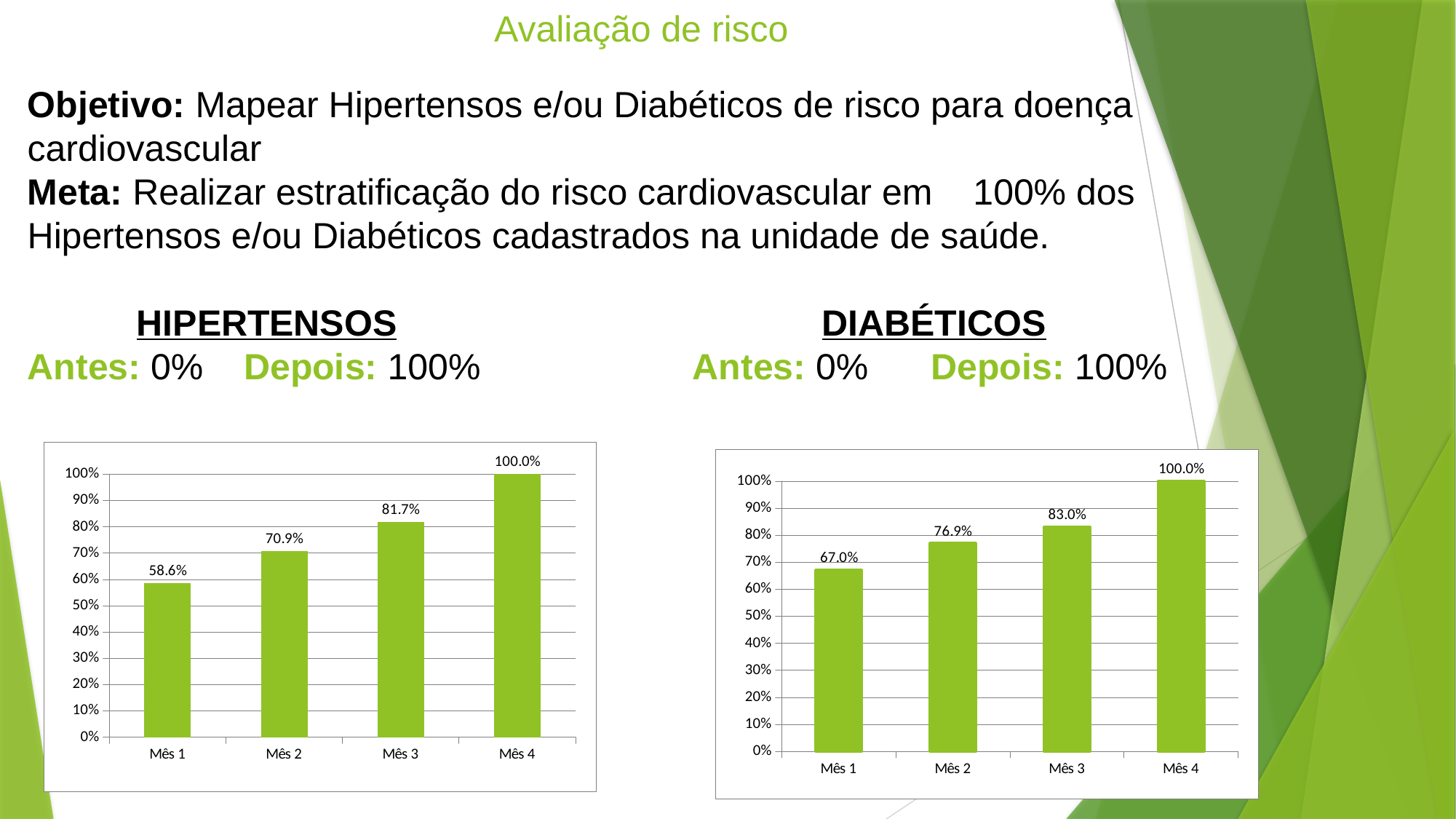

Avaliação de risco
Objetivo: Mapear Hipertensos e/ou Diabéticos de risco para doença cardiovascular
Meta: Realizar estratificação do risco cardiovascular em    100% dos Hipertensos e/ou Diabéticos cadastrados na unidade de saúde.

HIPERTENSOS				   DIABÉTICOS
Antes: 0%    Depois: 100%		 Antes: 0%	   Depois: 100%

### Chart

| Category | Proporção de hipertensos com estratificação de risco cardiovascular por  exame clínico em dia |
|---|---|
| Mês 1 | 0.5861027190332321 |
| Mês 2 | 0.7087378640776696 |
| Mês 3 | 0.8172391445236552 |
| Mês 4 | 1.0 |

### Chart

| Category | Proporção de diabéticos com estratificação de risco cardiovascular por  exame clínico em dia |
|---|---|
| Mês 1 | 0.6700000000000007 |
| Mês 2 | 0.7688022284122563 |
| Mês 3 | 0.8295454545454551 |
| Mês 4 | 1.0 |